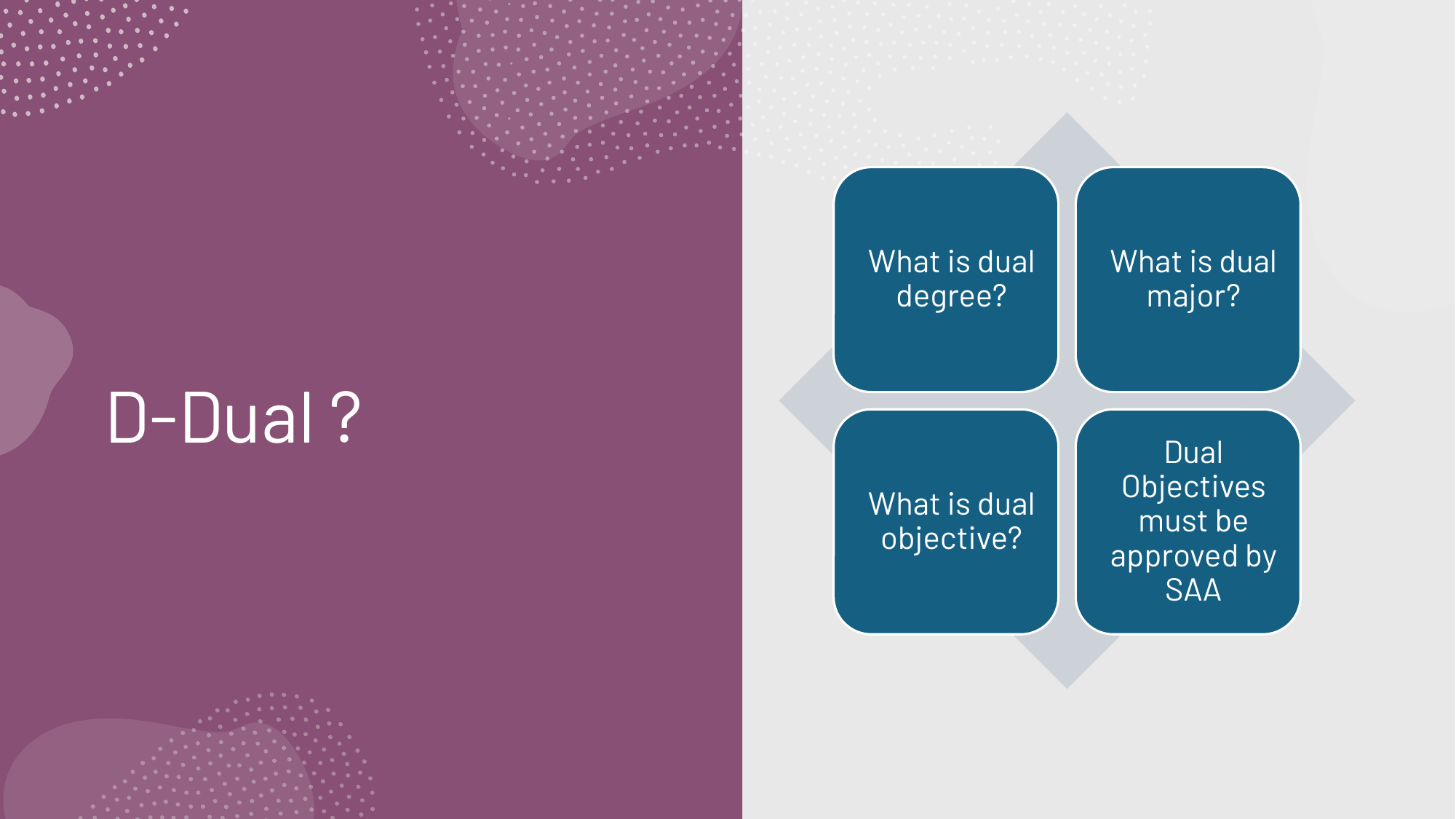

What is dual degree?
What is dual major?
What is dual objective?
Dual Objectives must be approved by SAA
# D-Dual ?